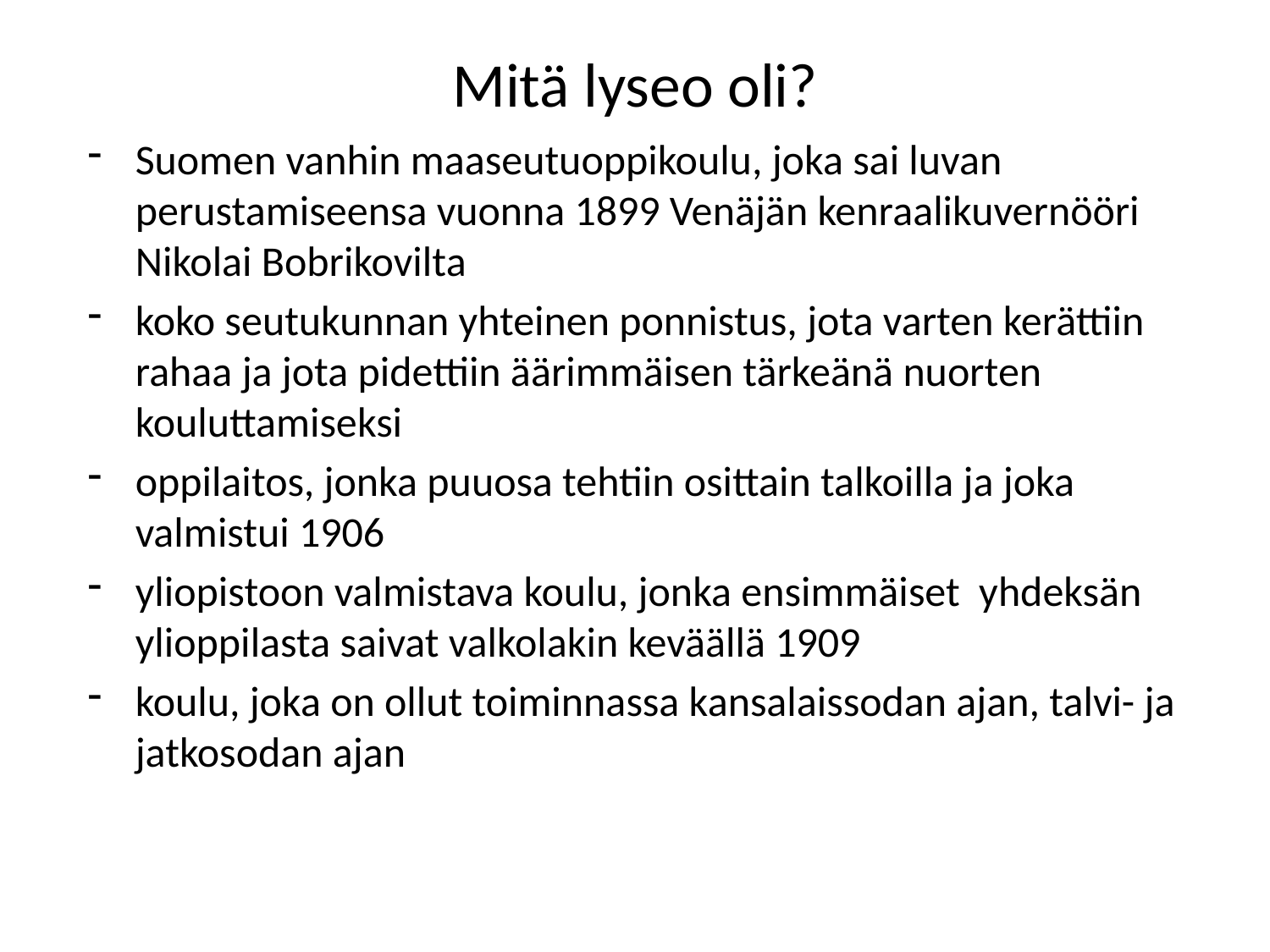

# Mitä lyseo oli?
Suomen vanhin maaseutuoppikoulu, joka sai luvan perustamiseensa vuonna 1899 Venäjän kenraalikuvernööri Nikolai Bobrikovilta
koko seutukunnan yhteinen ponnistus, jota varten kerättiin rahaa ja jota pidettiin äärimmäisen tärkeänä nuorten kouluttamiseksi
oppilaitos, jonka puuosa tehtiin osittain talkoilla ja joka valmistui 1906
yliopistoon valmistava koulu, jonka ensimmäiset  yhdeksän ylioppilasta saivat valkolakin keväällä 1909
koulu, joka on ollut toiminnassa kansalaissodan ajan, talvi- ja jatkosodan ajan